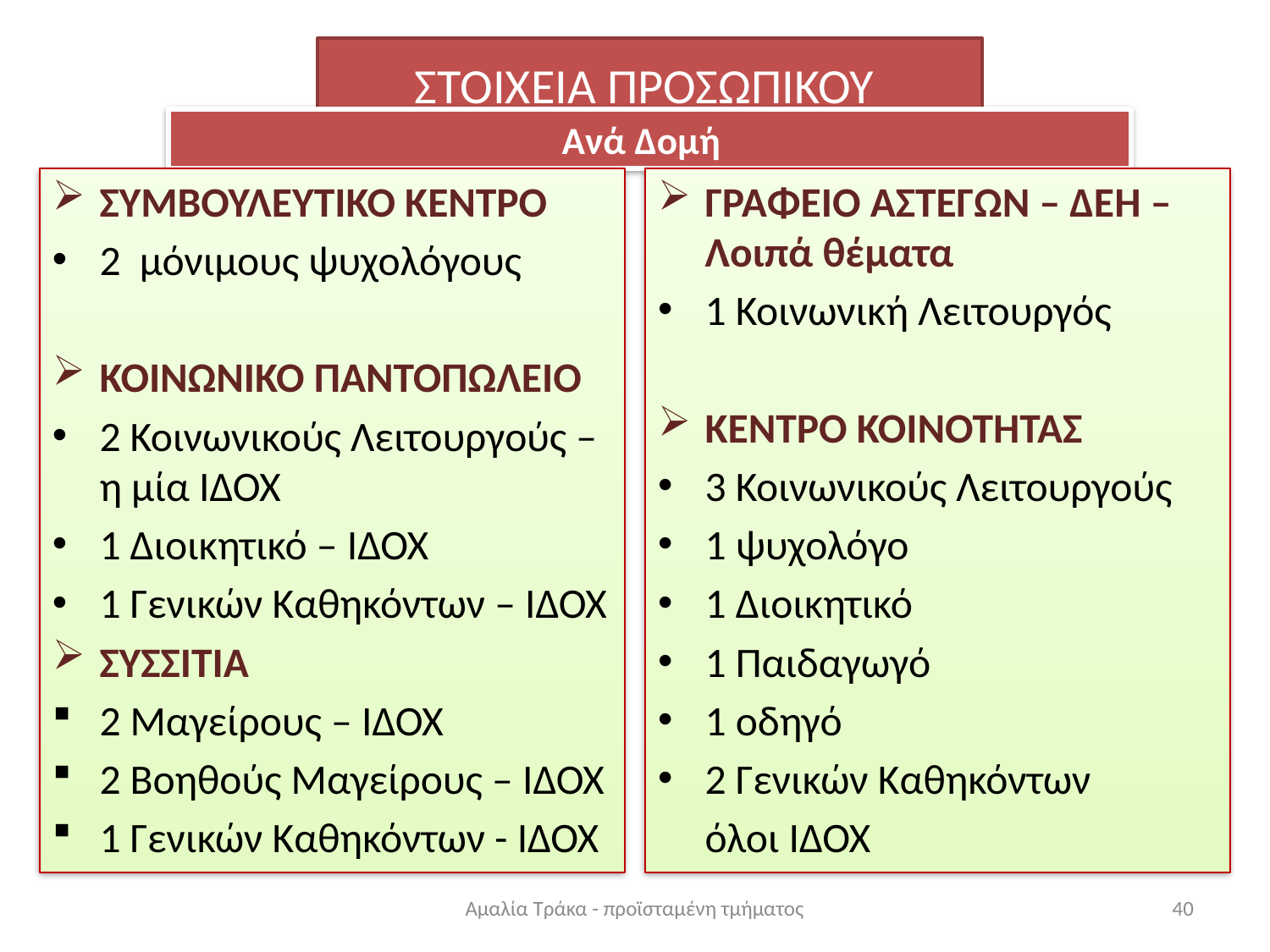

# ΣΤΟΙΧΕΙΑ ΠΡΟΣΩΠΙΚΟΥ
Ανά Δομή
ΣΥΜΒΟΥΛΕΥΤΙΚΟ ΚΕΝΤΡΟ
2  μόνιμους ψυχολόγους

ΚΟΙΝΩΝΙΚΟ ΠΑΝΤΟΠΩΛΕΙΟ
2 Κοινωνικούς Λειτουργούς – η μία ΙΔΟΧ
1 Διοικητικό – ΙΔΟΧ
1 Γενικών Καθηκόντων – ΙΔΟΧ
ΣΥΣΣΙΤΙΑ
2 Μαγείρους – ΙΔΟΧ
2 Βοηθούς Μαγείρους – ΙΔΟΧ
1 Γενικών Καθηκόντων - ΙΔΟΧ

ΓΡΑΦΕΙΟ ΑΣΤΕΓΩΝ – ΔΕΗ – Λοιπά θέματα
1 Κοινωνική Λειτουργός

ΚΕΝΤΡΟ ΚΟΙΝΟΤΗΤΑΣ
3 Κοινωνικούς Λειτουργούς
1 ψυχολόγο
1 Διοικητικό
1 Παιδαγωγό
1 οδηγό
2 Γενικών Καθηκόντων
	όλοι ΙΔΟΧ
Αμαλία Τράκα - προϊσταμένη τμήματος
40